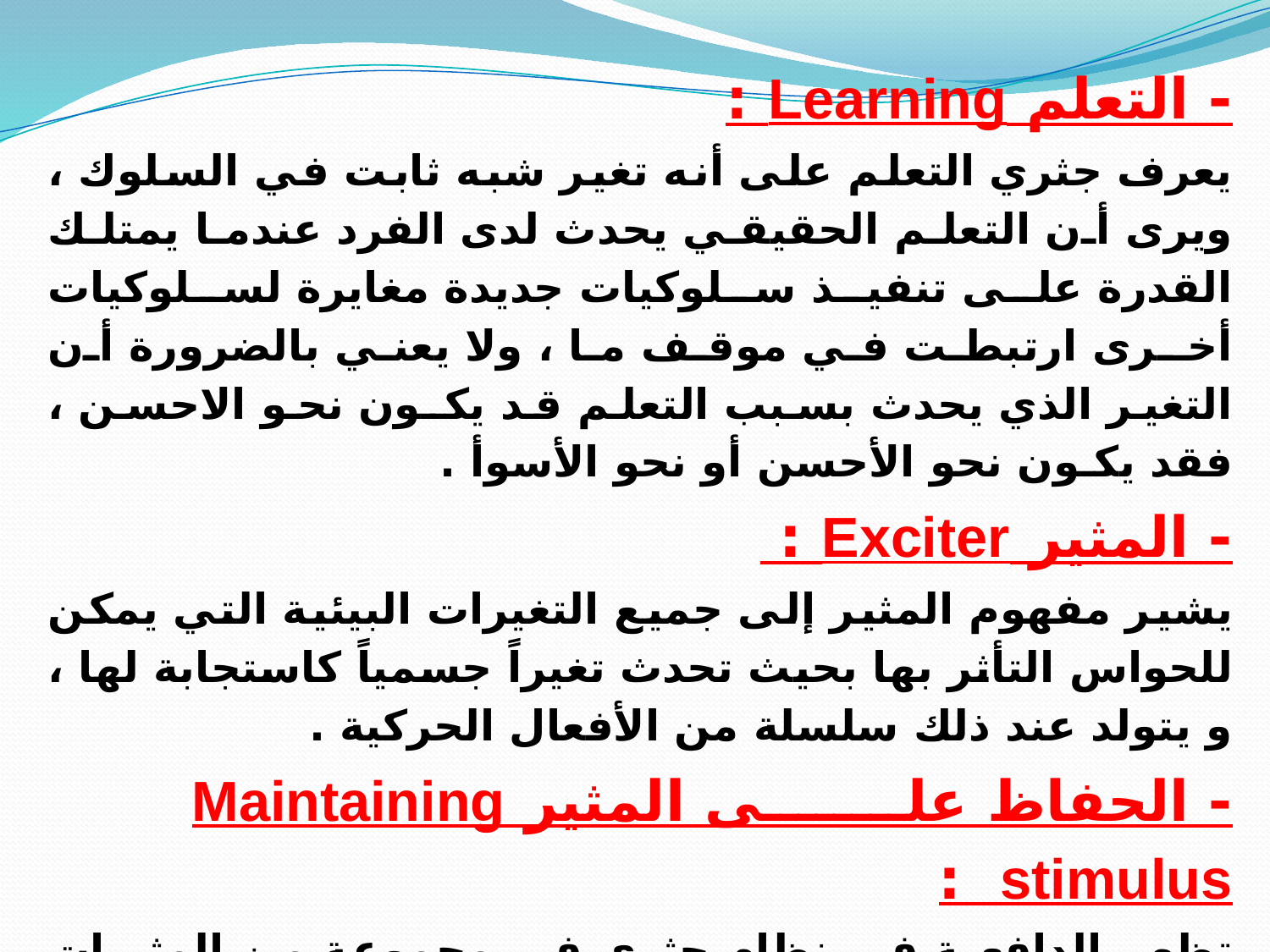

- التعلم Learning :
يعرف جثري التعلم على أنه تغير شبه ثابت في السلوك ، ويرى أن التعلم الحقيقي يحدث لدى الفرد عندما يمتلك القدرة على تنفيذ سلوكيات جديدة مغايرة لسلوكيات أخـرى ارتبطت في موقف ما ، ولا يعني بالضرورة أن التغير الذي يحدث بسبب التعلم قد يكـون نحو الاحسن ، فقد يكـون نحو الأحسن أو نحو الأسوأ .
- المثير Exciter :
يشير مفهوم المثير إلى جميع التغيرات البيئية التي يمكن للحواس التأثر بها بحيث تحدث تغيراً جسمياً كاستجابة لها ، و يتولد عند ذلك سلسلة من الأفعال الحركية .
- الحفاظ على المثير Maintaining stimulus  :
تظهر الدافعية في نظام جثري في مجموعة من المثيرات المستمرة الداخلية والتي تدوم إلى الوصول إلى الاستجابة الكاملة (الاستجابة الهدفية) هذه المثيرات مع المثيرات الناتجة عن الحركة كثيرا ًما تكون مهمة في الحفاظ على النشاط المتكامل الموجه لتحقيق الهدف.